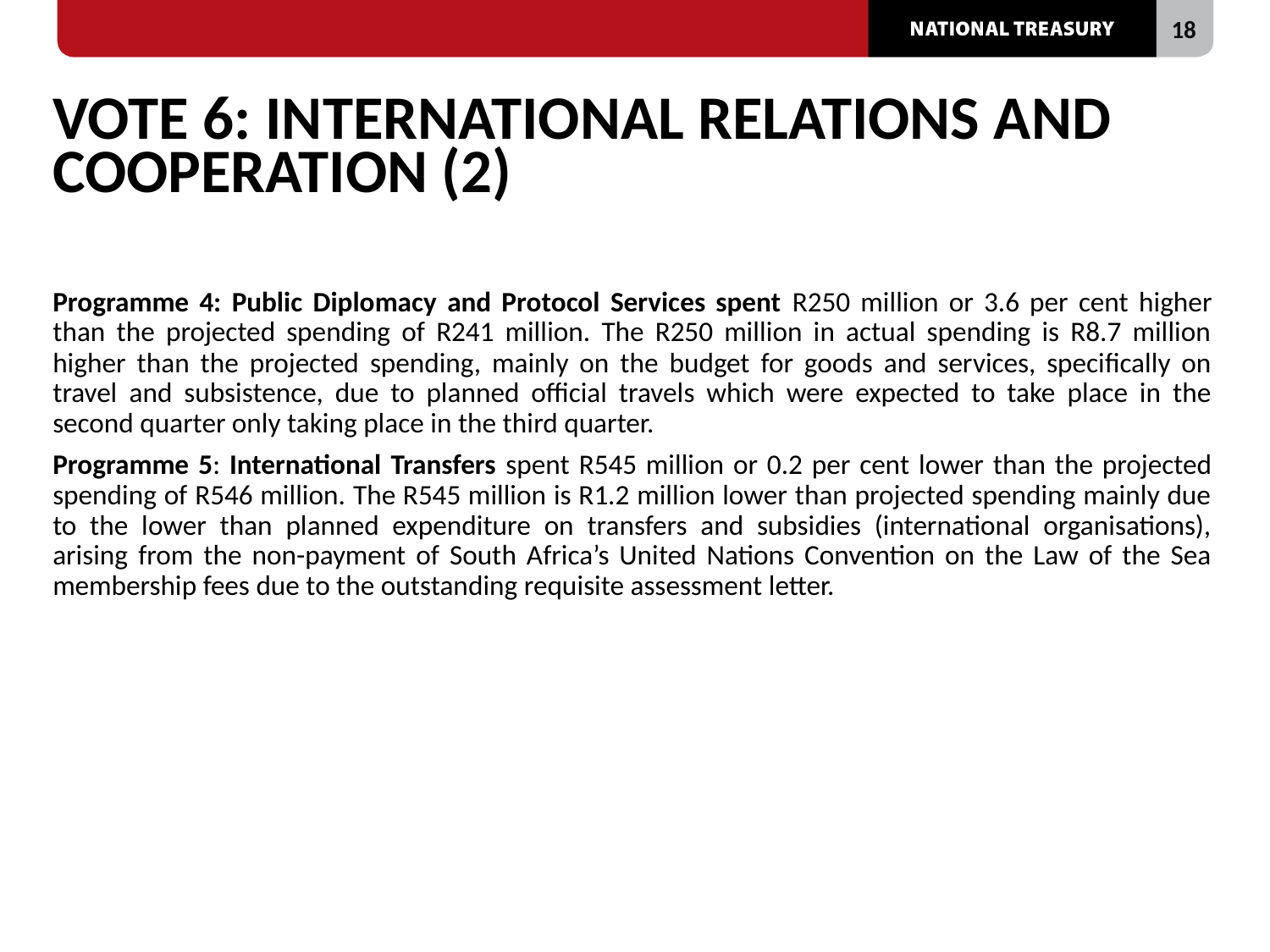

# VOTE 6: INTERNATIONAL RELATIONS AND COOPERATION (2)
Programme 4: Public Diplomacy and Protocol Services spent R250 million or 3.6 per cent higher than the projected spending of R241 million. The R250 million in actual spending is R8.7 million higher than the projected spending, mainly on the budget for goods and services, specifically on travel and subsistence, due to planned official travels which were expected to take place in the second quarter only taking place in the third quarter.
Programme 5: International Transfers spent R545 million or 0.2 per cent lower than the projected spending of R546 million. The R545 million is R1.2 million lower than projected spending mainly due to the lower than planned expenditure on transfers and subsidies (international organisations), arising from the non-payment of South Africa’s United Nations Convention on the Law of the Sea membership fees due to the outstanding requisite assessment letter.